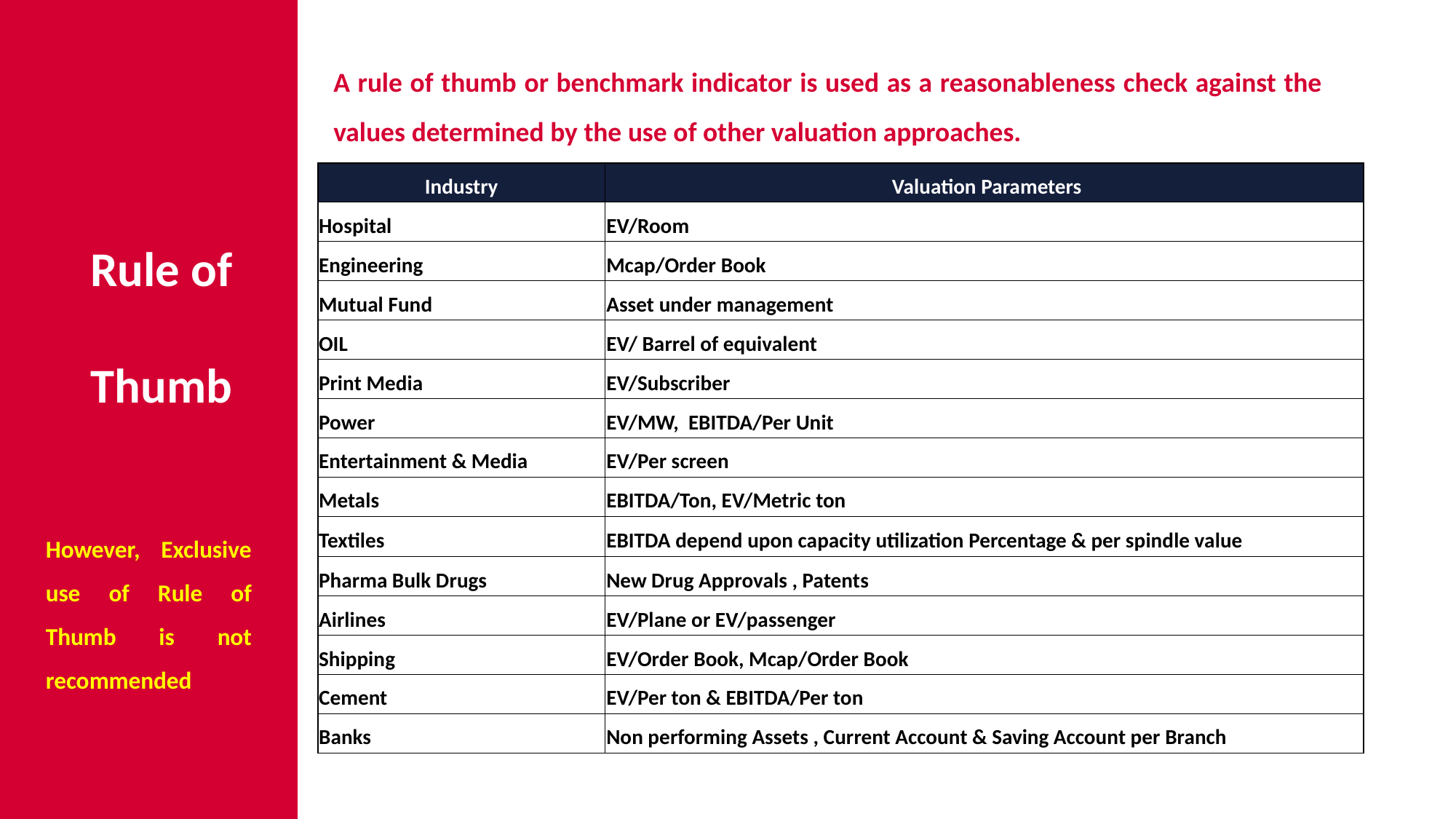

A rule of thumb or benchmark indicator is used as a reasonableness check against the values determined by the use of other valuation approaches.
| Industry | Valuation Parameters |
| --- | --- |
| Hospital | EV/Room |
| Engineering | Mcap/Order Book |
| Mutual Fund | Asset under management |
| OIL | EV/ Barrel of equivalent |
| Print Media | EV/Subscriber |
| Power | EV/MW,  EBITDA/Per Unit |
| Entertainment & Media | EV/Per screen |
| Metals | EBITDA/Ton, EV/Metric ton |
| Textiles | EBITDA depend upon capacity utilization Percentage & per spindle value |
| Pharma Bulk Drugs | New Drug Approvals , Patents |
| Airlines | EV/Plane or EV/passenger |
| Shipping | EV/Order Book, Mcap/Order Book |
| Cement | EV/Per ton & EBITDA/Per ton |
| Banks | Non performing Assets , Current Account & Saving Account per Branch |
Rule of Thumb
However, Exclusive use of Rule of Thumb is not recommended